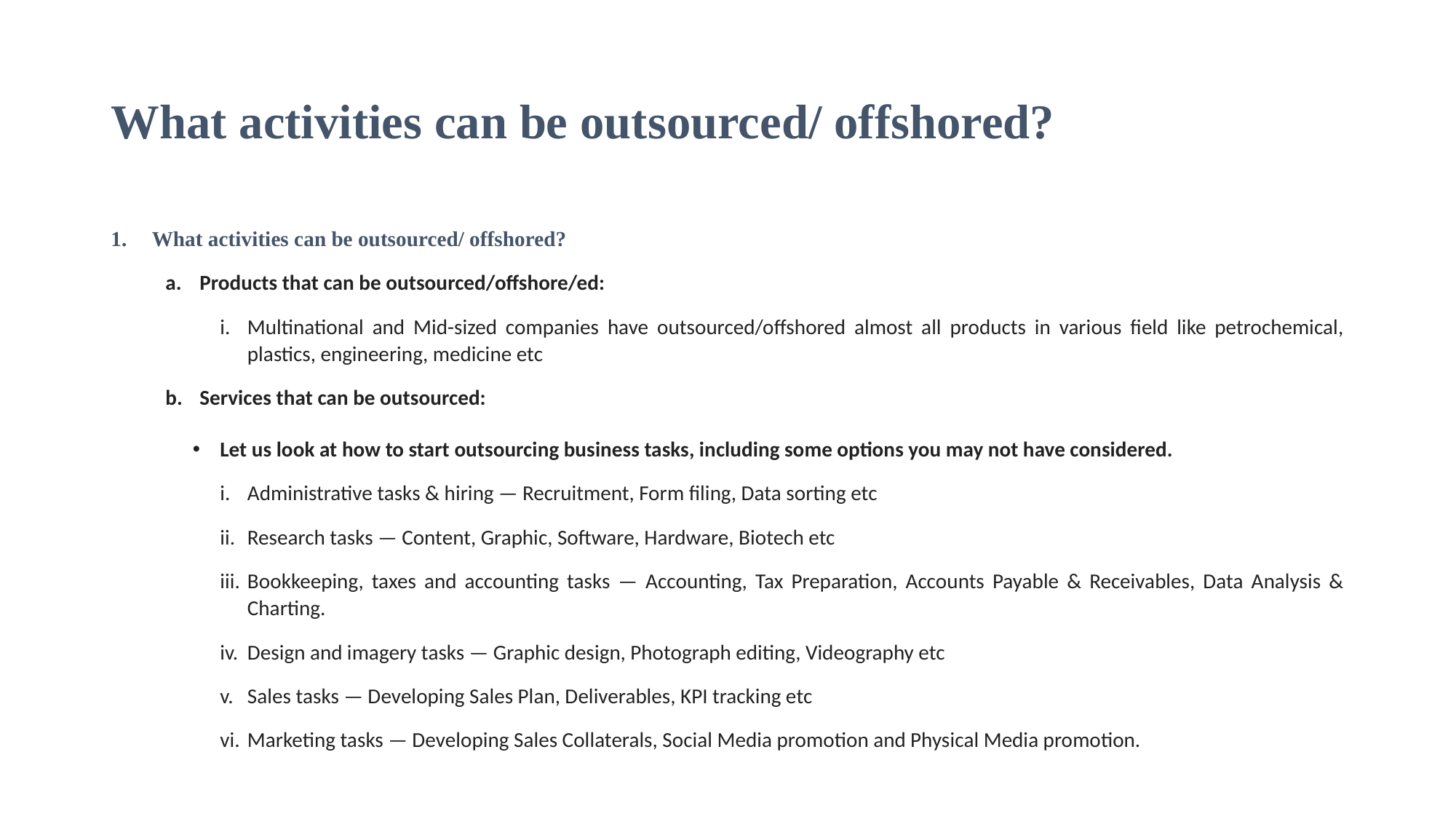

# What activities can be outsourced/ offshored?
What activities can be outsourced/ offshored?
Products that can be outsourced/offshore/ed:
Multinational and Mid-sized companies have outsourced/offshored almost all products in various field like petrochemical, plastics, engineering, medicine etc
Services that can be outsourced:
Let us look at how to start outsourcing business tasks, including some options you may not have considered.
Administrative tasks & hiring — Recruitment, Form filing, Data sorting etc
Research tasks — Content, Graphic, Software, Hardware, Biotech etc
Bookkeeping, taxes and accounting tasks — Accounting, Tax Preparation, Accounts Payable & Receivables, Data Analysis & Charting.
Design and imagery tasks — Graphic design, Photograph editing, Videography etc
Sales tasks — Developing Sales Plan, Deliverables, KPI tracking etc
Marketing tasks — Developing Sales Collaterals, Social Media promotion and Physical Media promotion.